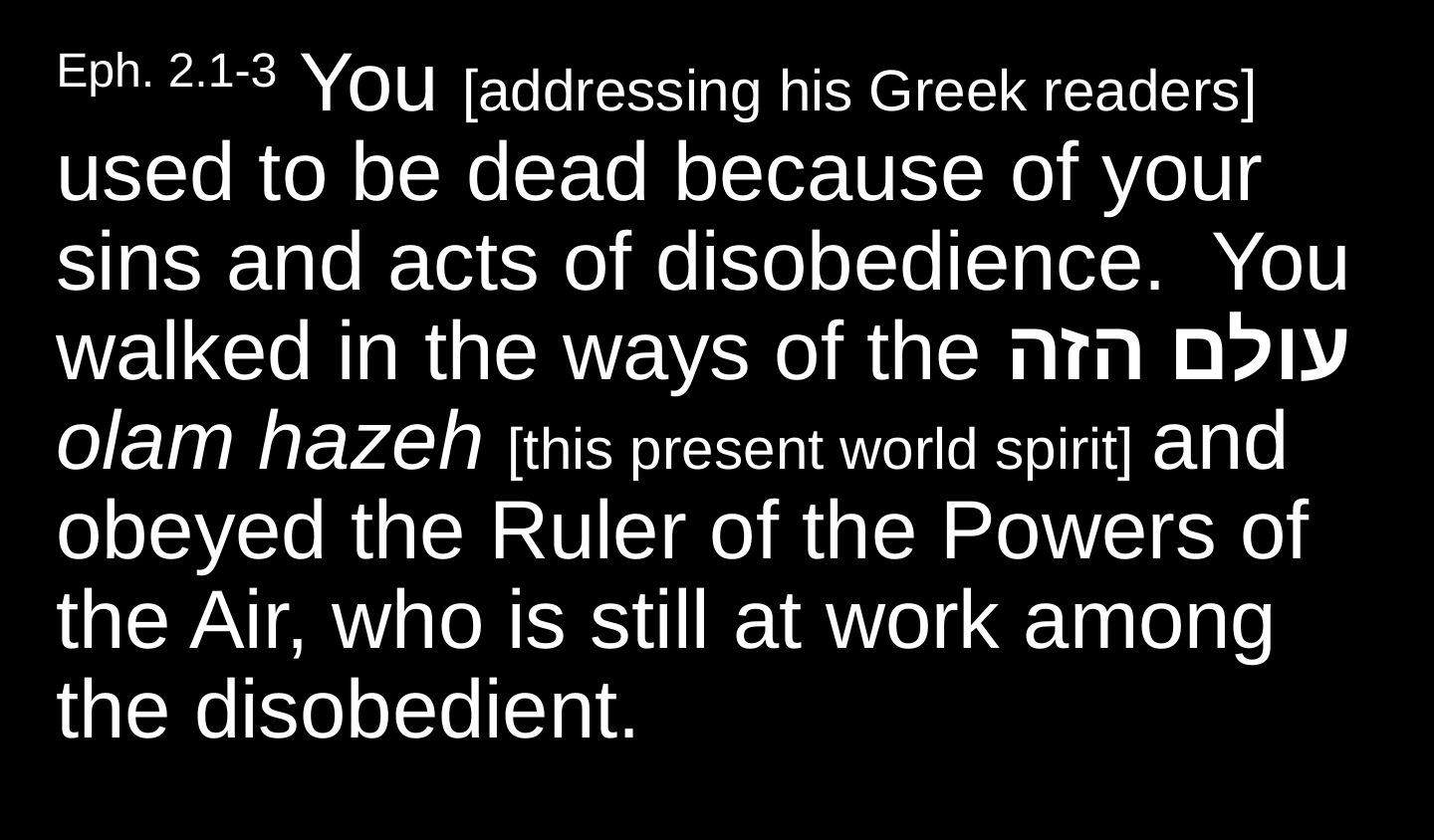

Eph. 2.1-3 You [addressing his Greek readers] used to be dead because of your sins and acts of disobedience.  You walked in the ways of the עולם הזה  olam hazeh [this present world spirit] and obeyed the Ruler of the Powers of the Air, who is still at work among the disobedient.